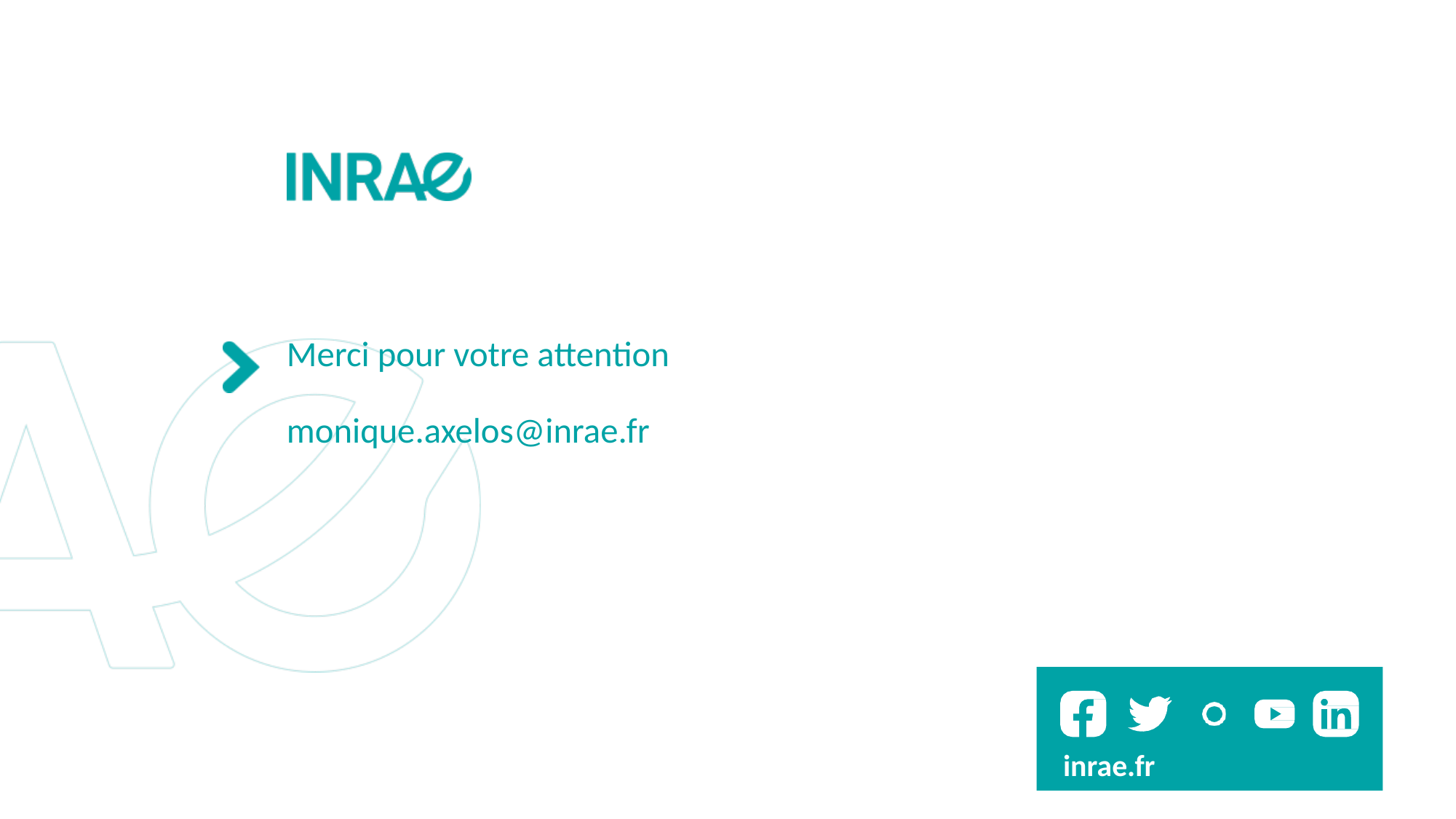

# Merci pour votre attention monique.axelos@inrae.fr

 inrae.fr